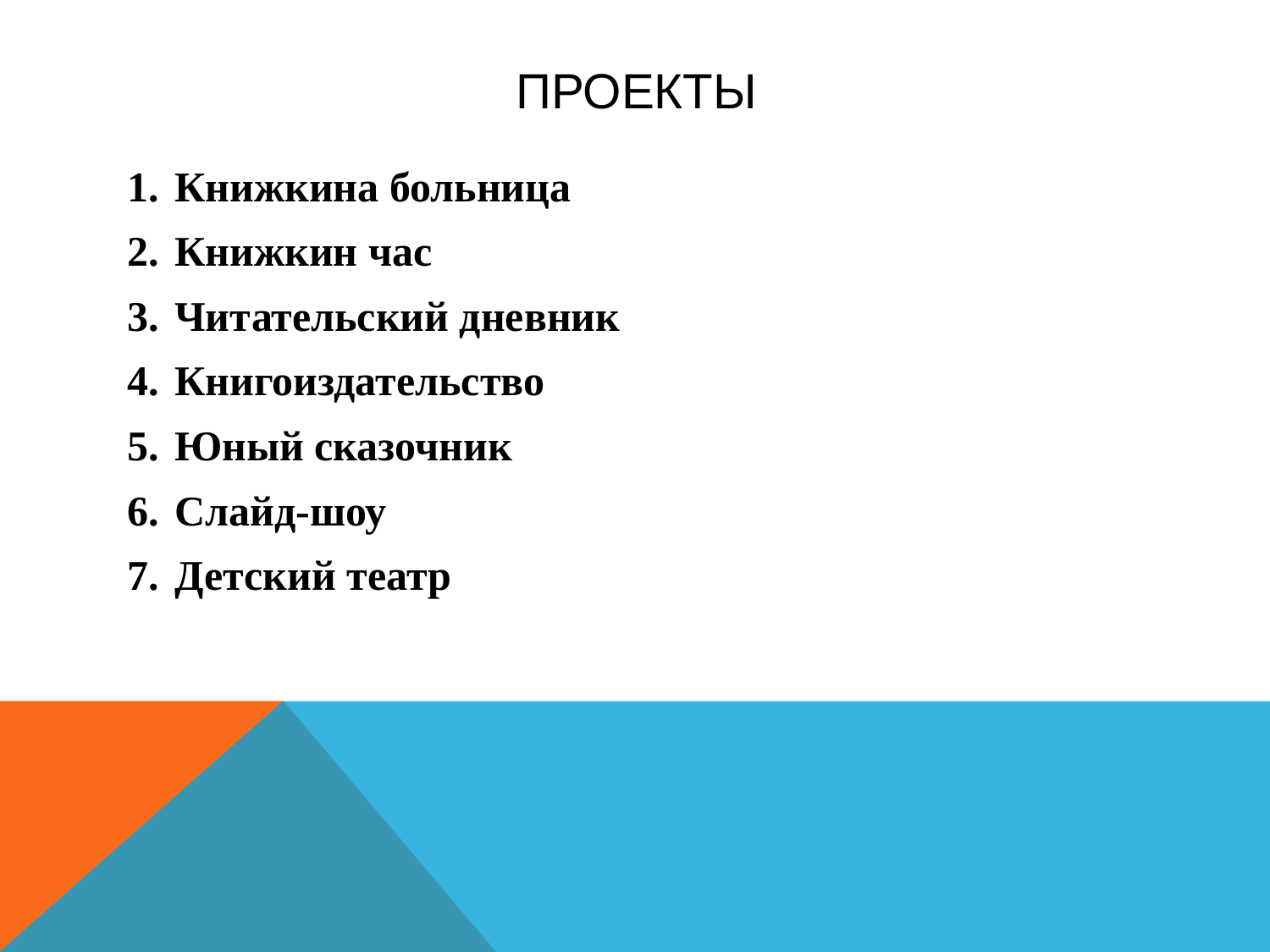

# ПРОекты
Книжкина больница
Книжкин час
Читательский дневник
Книгоиздательство
Юный сказочник
Слайд-шоу
Детский театр